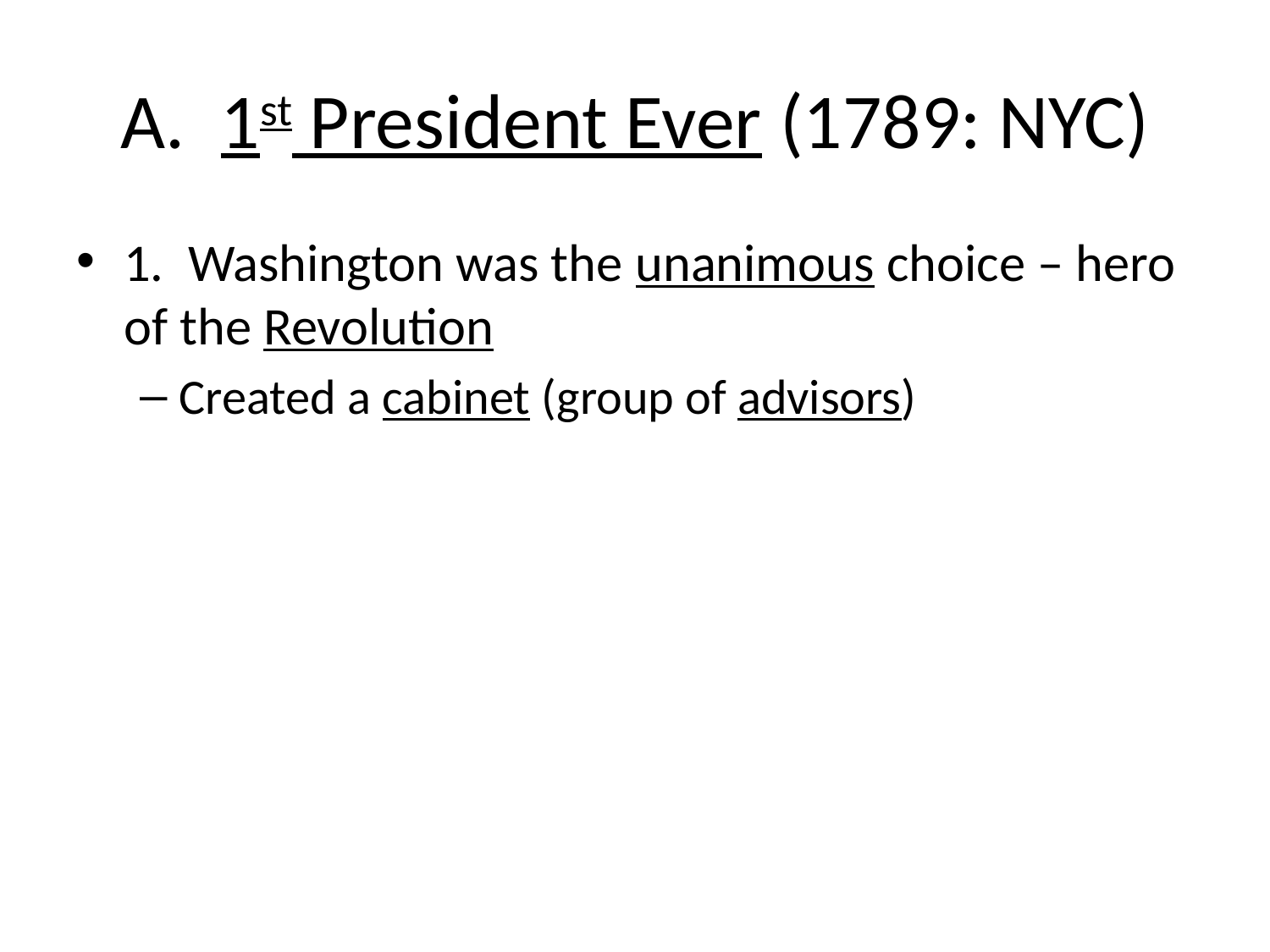

# A.  1st President Ever (1789: NYC)
1.  Washington was the unanimous choice – hero of the Revolution
Created a cabinet (group of advisors)